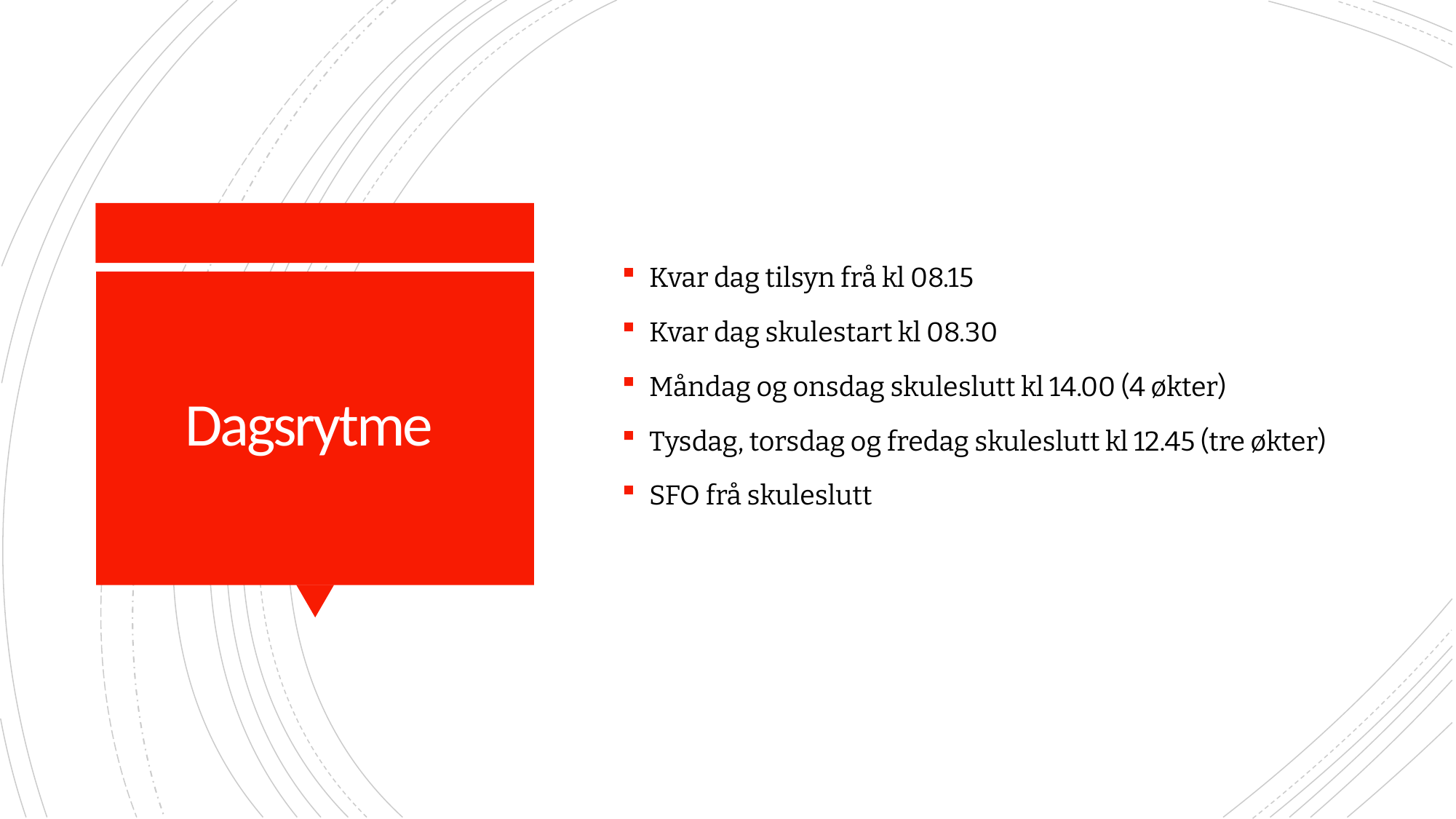

Kvar dag tilsyn frå kl 08.15
Kvar dag skulestart kl 08.30
Måndag og onsdag skuleslutt kl 14.00 (4 økter)
Tysdag, torsdag og fredag skuleslutt kl 12.45 (tre økter)
SFO frå skuleslutt

# Dagsrytme